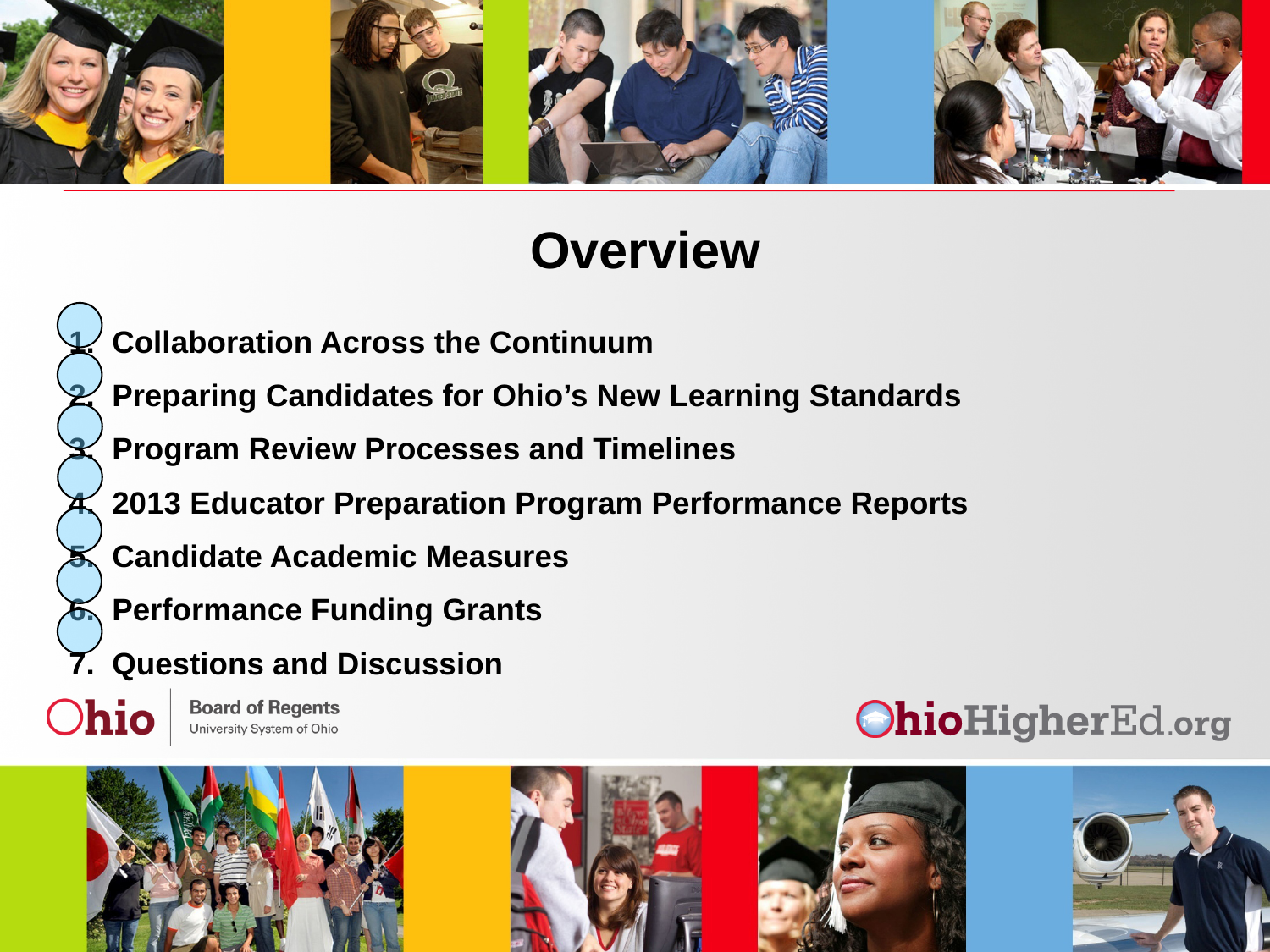

Overview
Collaboration Across the Continuum
Preparing Candidates for Ohio’s New Learning Standards
Program Review Processes and Timelines
2013 Educator Preparation Program Performance Reports
Candidate Academic Measures
Performance Funding Grants
Questions and Discussion